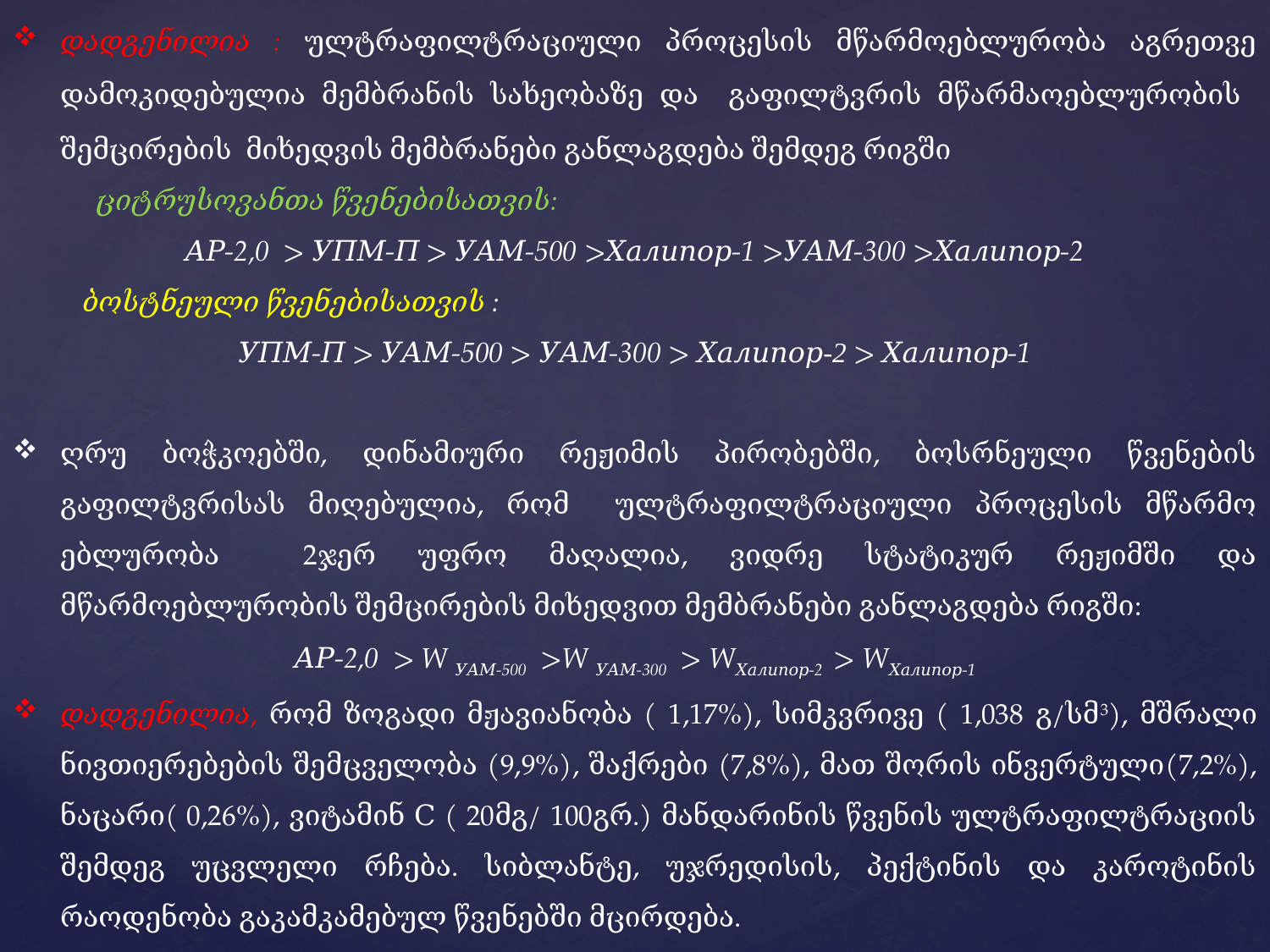

დადგენილია : ულტრაფილტრაციული პროცესის მწარმოებლურობა აგრეთვე დამოკი­დე­ბულია მემბრანის სახეობაზე და  გაფილტვ­რის მწარმაოებლუ­რობის  შემცირე­ბის  მიხედვის მემბ­რა­ნები განლაგდება შემდეგ რიგში
            ციტრუსოვანთა წვენებისათვის:
АР-2,0  > УПМ-П > УАМ-500 >Халипор-1 >УАМ-300 >Халипор-2
          ბოსტნეული წვენებისათვის :
УПМ-П > УАМ-500 > УАМ-300 > Халипор-2 > Халипор-1

ღრუ ბოჭკოებში, დინამიური რეჟიმის პირობებში, ბოსრნეული წვენების გაფილტვრი­სას მიღებულია, რომ  ულტრაფილტრაციული პროცესის მწარმო­ებლურობა  2ჯერ უფრო მაღალია, ვიდრე სტატიკურ რეჟიმში და მწარმოებლურობის შემცირების მიხედვით მემბრანები განლაგდება რიგში:
АР-2,0  > W УАМ-500  >W УАМ-300  > WХалипор-2  > WХалипор-1
დადგენილია, რომ ზოგადი მჟავიანობა ( 1,17%), სიმკვრივე ( 1,038 გ/სმ3), მშრა­ლი ნივთიერებების შემცველობა (9,9%), შაქრები (7,8%), მათ შორის ინვერტუ­ლი(7,2%), ნაცარი( 0,26%), ვიტამინ С ( 20მგ/ 100გრ.) მანდარინის წვენის ულტ­რა­ფი­ლტ­­რაციის შემდეგ უცვლელი რჩება. სიბლანტე, უჯრედისის, პექტინის და კაროტი­ნის რაოდენობა გაკამკამებულ წვენებში მცირდება.